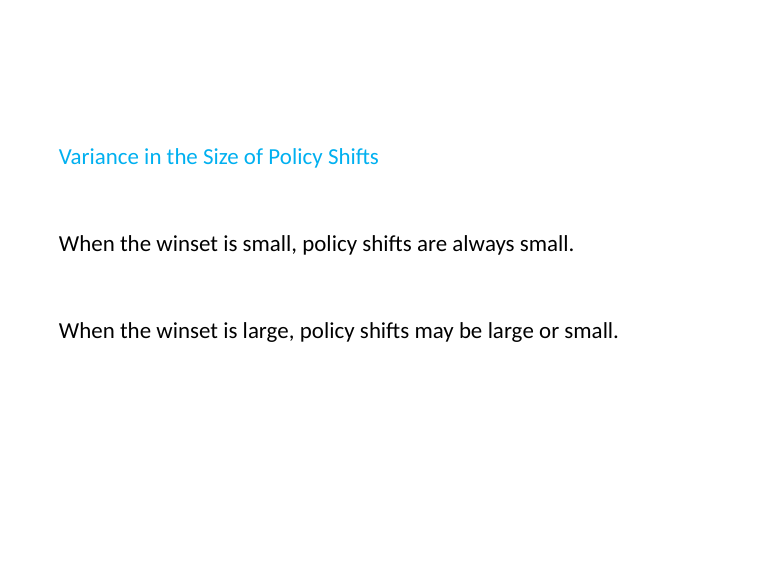

Variance in the Size of Policy Shifts
When the winset is small, policy shifts are always small.
When the winset is large, policy shifts may be large or small.